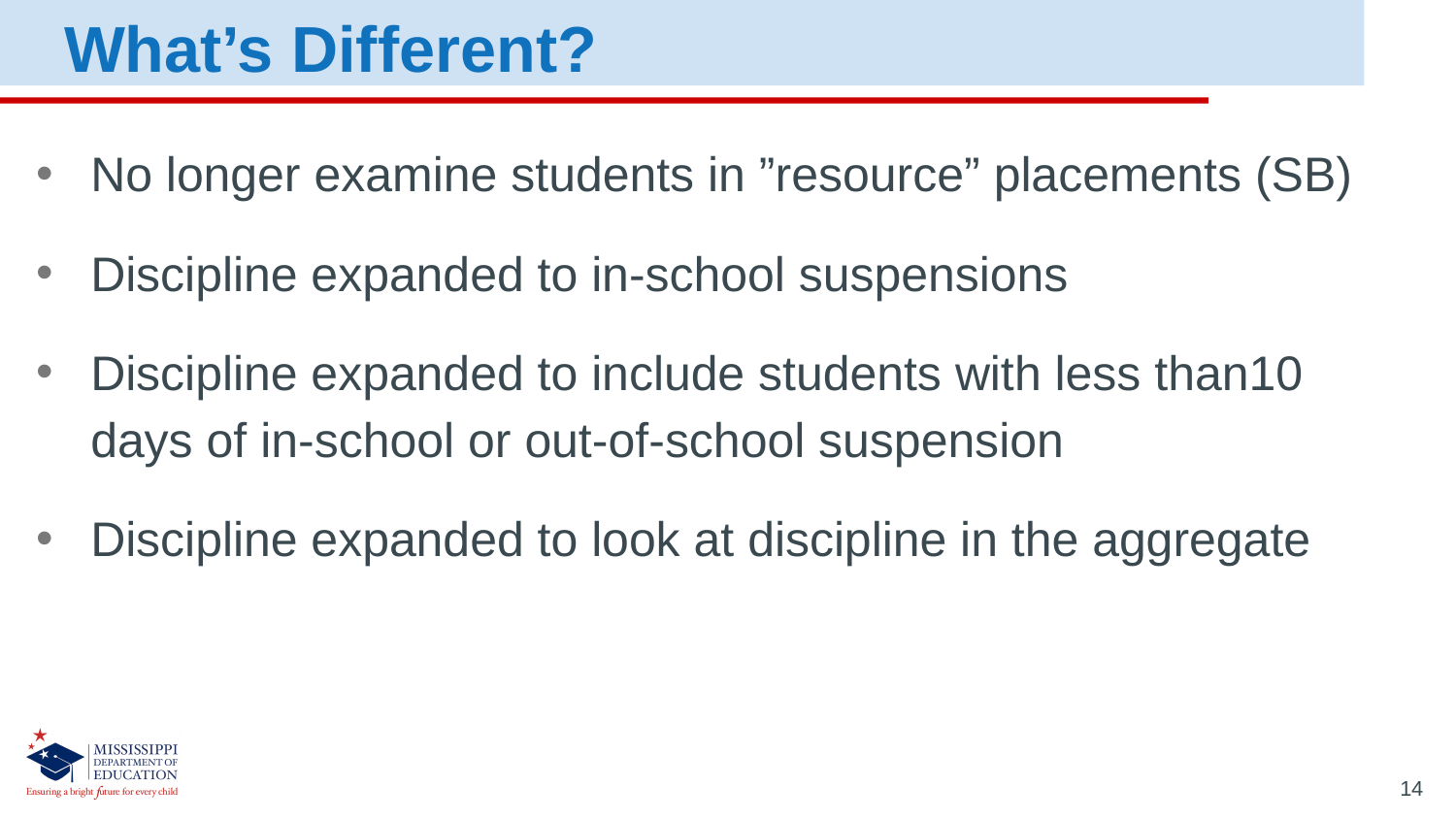

What’s Different?
No longer examine students in ”resource” placements (SB)
Discipline expanded to in-school suspensions
Discipline expanded to include students with less than10 days of in-school or out-of-school suspension
Discipline expanded to look at discipline in the aggregate
14